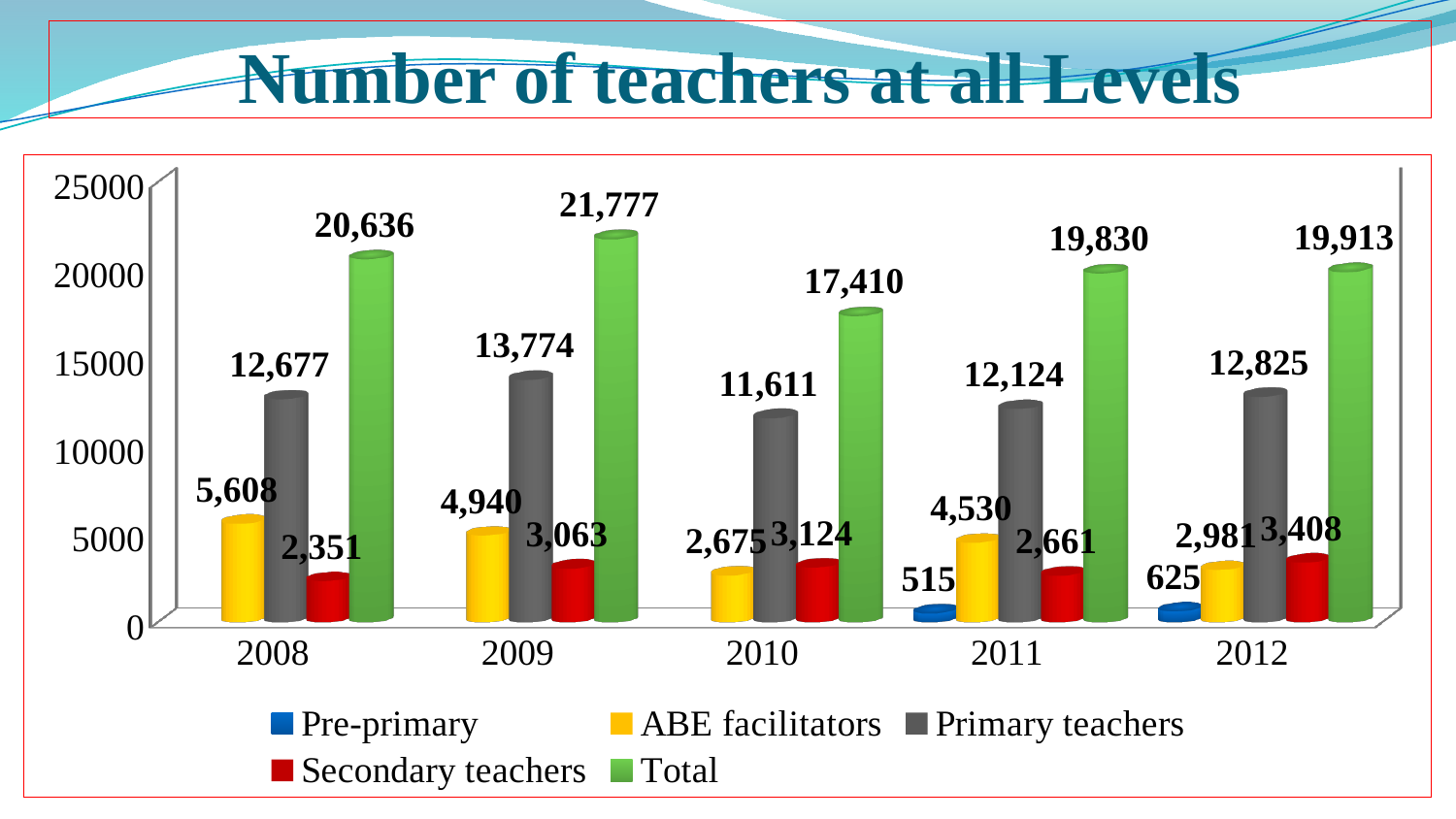

# Number of teachers at all Levels

[unsupported chart]